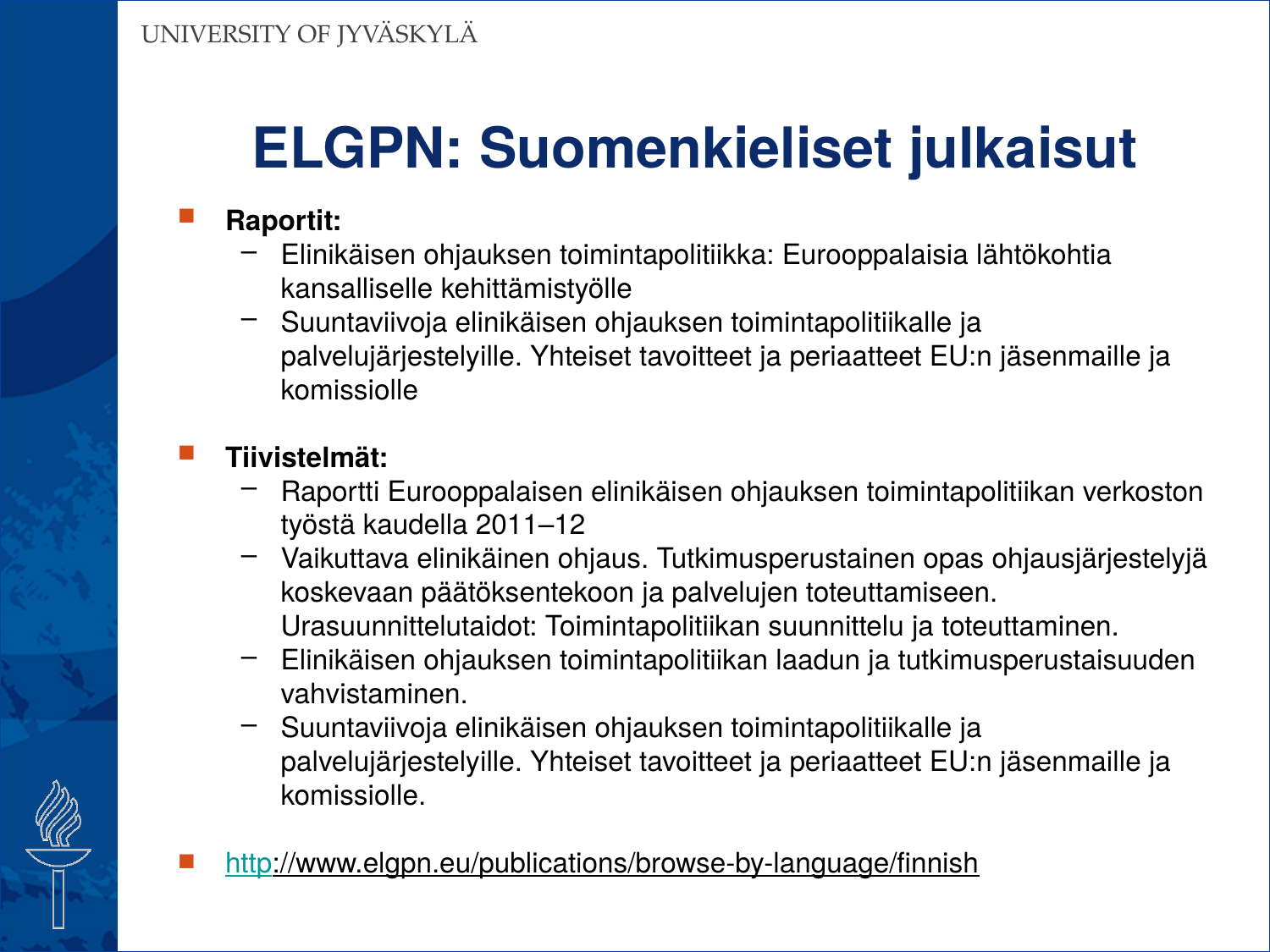

# ELGPN: Suomenkieliset julkaisut
Raportit:
Elinikäisen ohjauksen toimintapolitiikka: Eurooppalaisia lähtökohtia kansalliselle kehittämistyölle
Suuntaviivoja elinikäisen ohjauksen toimintapolitiikalle ja palvelujärjestelyille. Yhteiset tavoitteet ja periaatteet EU:n jäsenmaille ja komissiolle

Tiivistelmät:
Raportti Eurooppalaisen elinikäisen ohjauksen toimintapolitiikan verkoston työstä kaudella 2011–12
Vaikuttava elinikäinen ohjaus. Tutkimusperustainen opas ohjausjärjestelyjä koskevaan päätöksentekoon ja palvelujen toteuttamiseen. Urasuunnittelutaidot: Toimintapolitiikan suunnittelu ja toteuttaminen.
Elinikäisen ohjauksen toimintapolitiikan laadun ja tutkimusperustaisuuden vahvistaminen.
Suuntaviivoja elinikäisen ohjauksen toimintapolitiikalle ja palvelujärjestelyille. Yhteiset tavoitteet ja periaatteet EU:n jäsenmaille ja komissiolle.

http://www.elgpn.eu/publications/browse-by-language/finnish